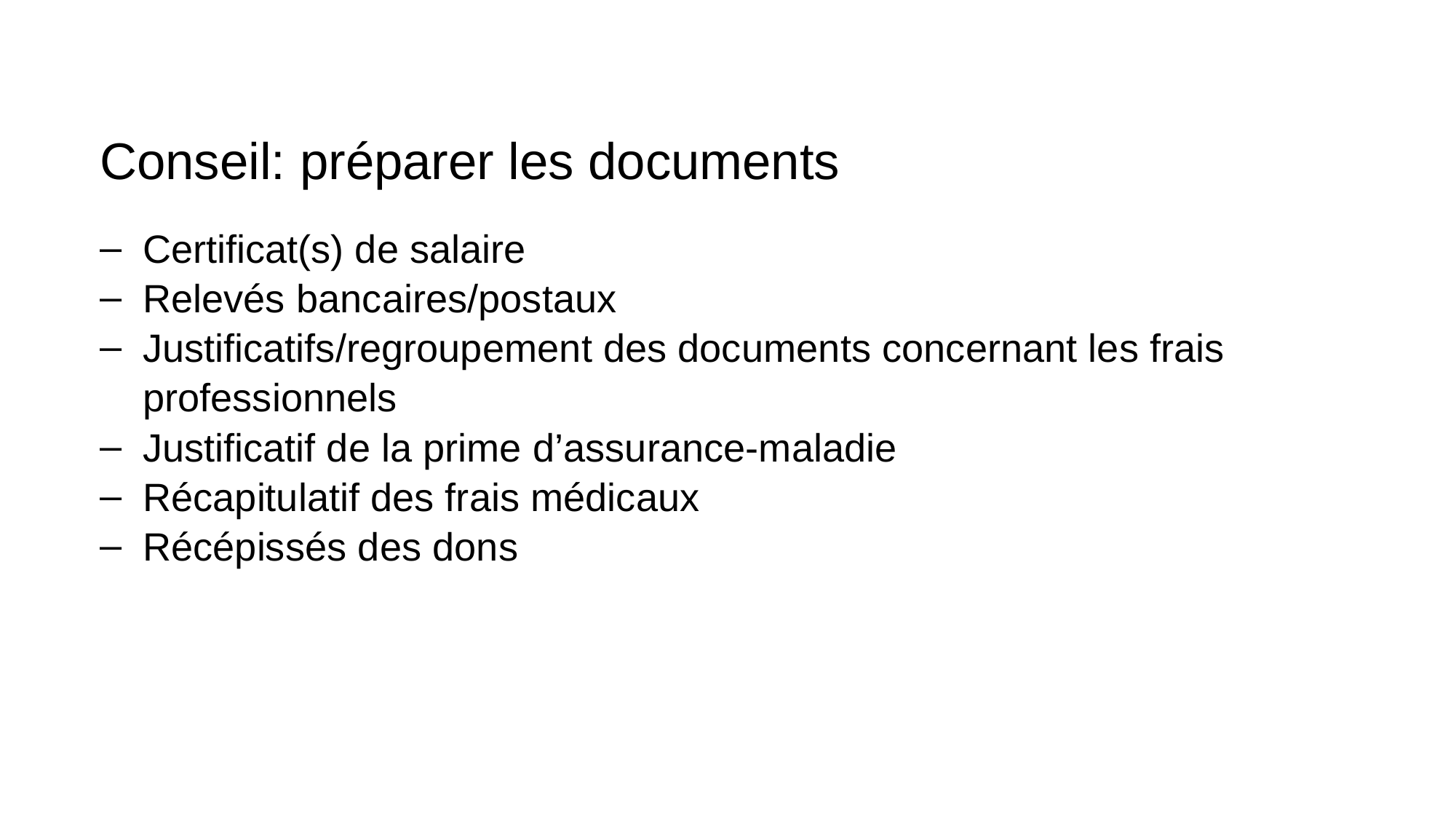

# Conseil: préparer les documents
Certificat(s) de salaire
Relevés bancaires/postaux
Justificatifs/regroupement des documents concernant les frais professionnels
Justificatif de la prime d’assurance-maladie
Récapitulatif des frais médicaux
Récépissés des dons